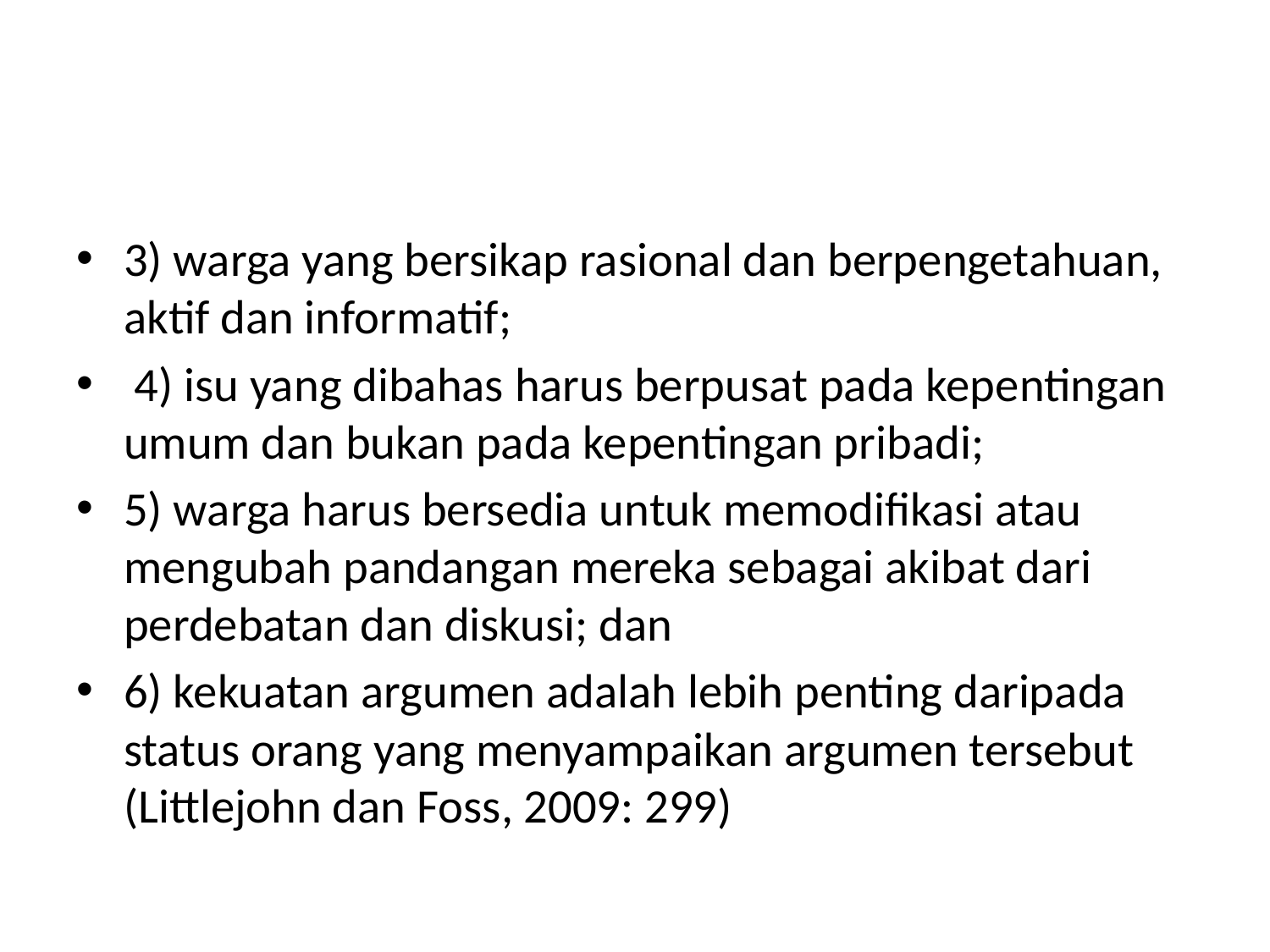

#
3) warga yang bersikap rasional dan berpengetahuan, aktif dan informatif;
 4) isu yang dibahas harus berpusat pada kepentingan umum dan bukan pada kepentingan pribadi;
5) warga harus bersedia untuk memodifikasi atau mengubah pandangan mereka sebagai akibat dari perdebatan dan diskusi; dan
6) kekuatan argumen adalah lebih penting daripada status orang yang menyampaikan argumen tersebut (Littlejohn dan Foss, 2009: 299)